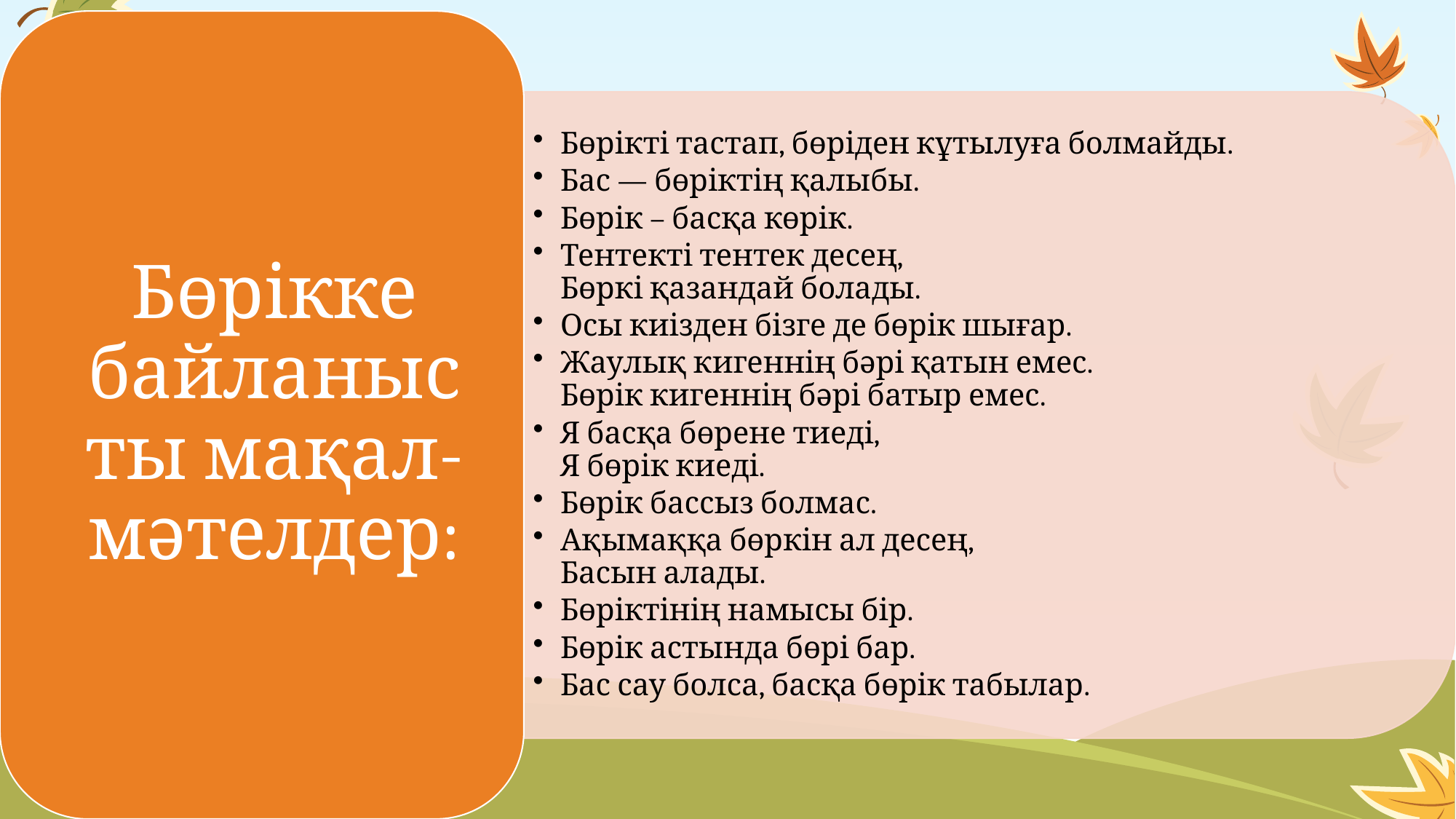

Бөрікті тастап, бөріден кұтылуға болмайды.
Бас — бөріктің қалыбы.
Бөрік – басқа көрік.
Тентекті тентек десең,
Бөркі қазандай болады.
Осы киізден бізге де бөрік шығар.
Жаулық кигеннің бәрі қатын емес.
Бөрік кигеннің бәрі батыр емес.
Я басқа бөрене тиеді,
Я бөрік киеді.
Бөрік бассыз болмас.
Ақымаққа бөркін ал десең,
Басын алады.
Бөріктінің намысы бір.
Бөрік астында бөрі бар.
Бас сау болса, басқа бөрік табылар.
Бөрікке байланысты мақал-мәтелдер: